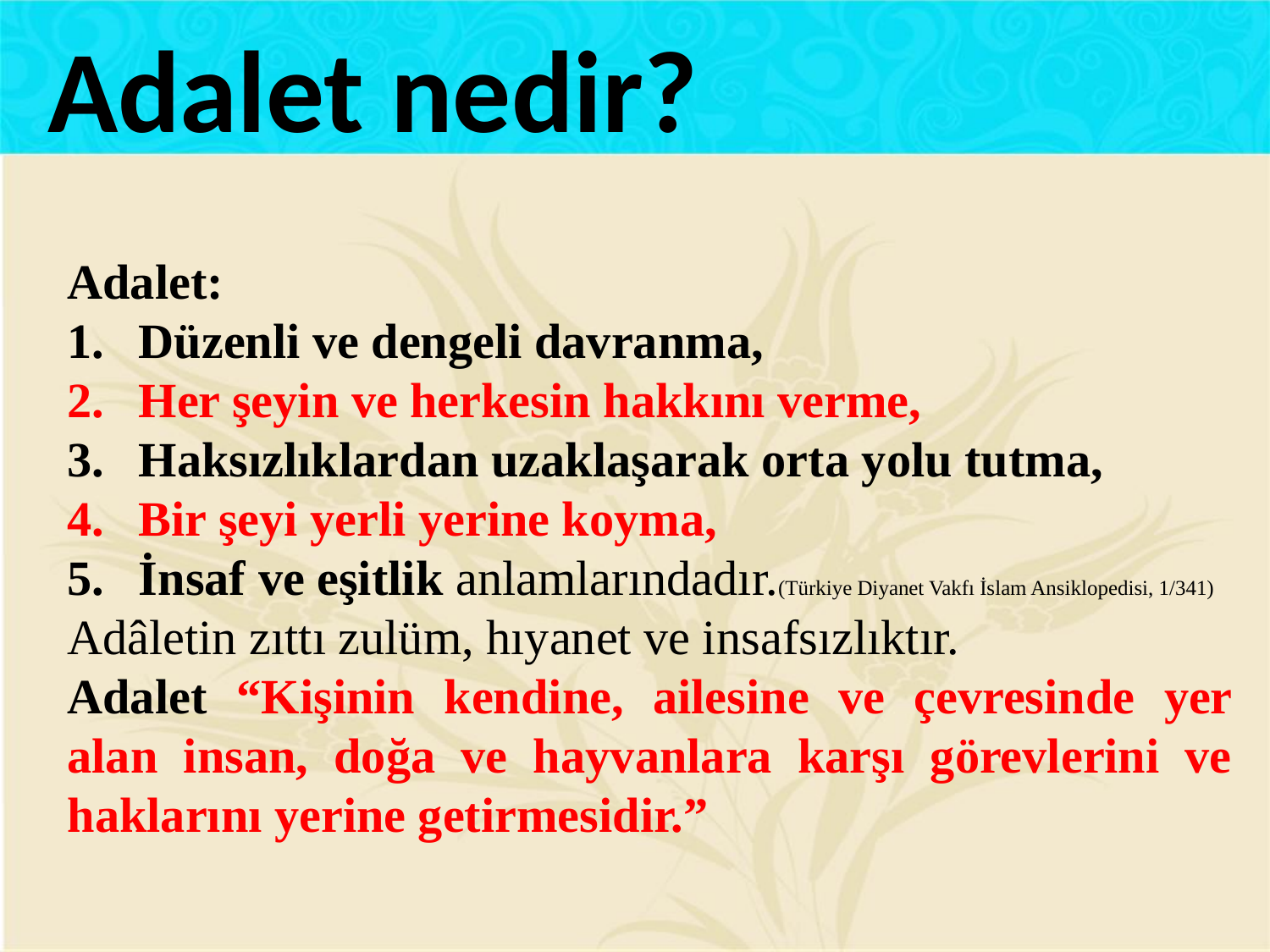

Adalet nedir?
Adalet:
Düzenli ve dengeli davranma,
Her şeyin ve herkesin hakkını verme,
Haksızlıklardan uzaklaşarak orta yolu tutma,
Bir şeyi yerli yerine koyma,
İnsaf ve eşitlik anlamlarındadır.(Türkiye Diyanet Vakfı İslam Ansiklopedisi, 1/341)
Adâletin zıttı zulüm, hıyanet ve insafsızlıktır.
Adalet “Kişinin kendine, ailesine ve çevresinde yer alan insan, doğa ve hayvanlara karşı görevlerini ve haklarını yerine getirmesidir.”